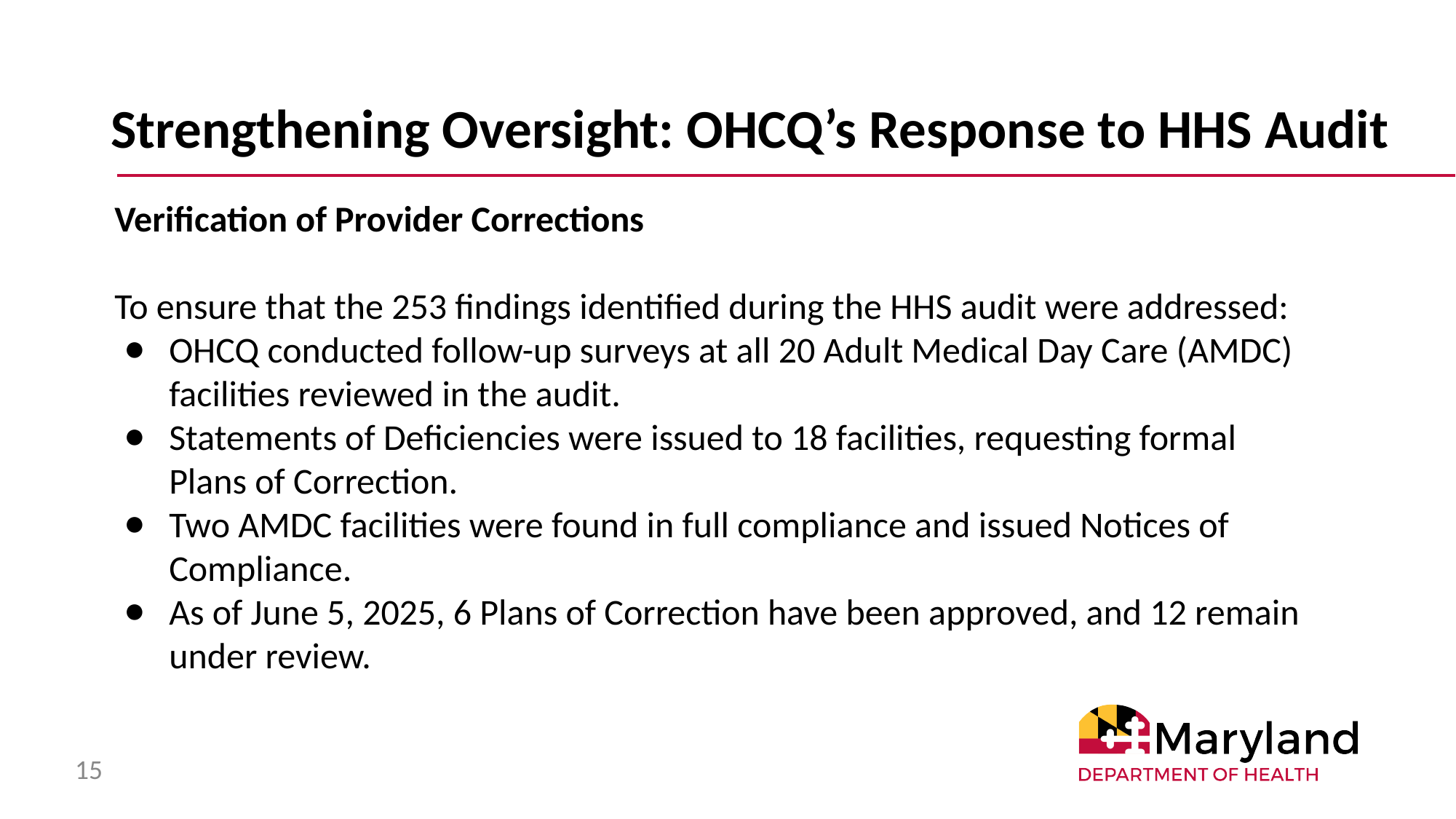

# Strengthening Oversight: OHCQ’s Response to HHS Audit
Verification of Provider Corrections

To ensure that the 253 findings identified during the HHS audit were addressed:
OHCQ conducted follow-up surveys at all 20 Adult Medical Day Care (AMDC) facilities reviewed in the audit.
Statements of Deficiencies were issued to 18 facilities, requesting formal Plans of Correction.
Two AMDC facilities were found in full compliance and issued Notices of Compliance.
As of June 5, 2025, 6 Plans of Correction have been approved, and 12 remain under review.

15